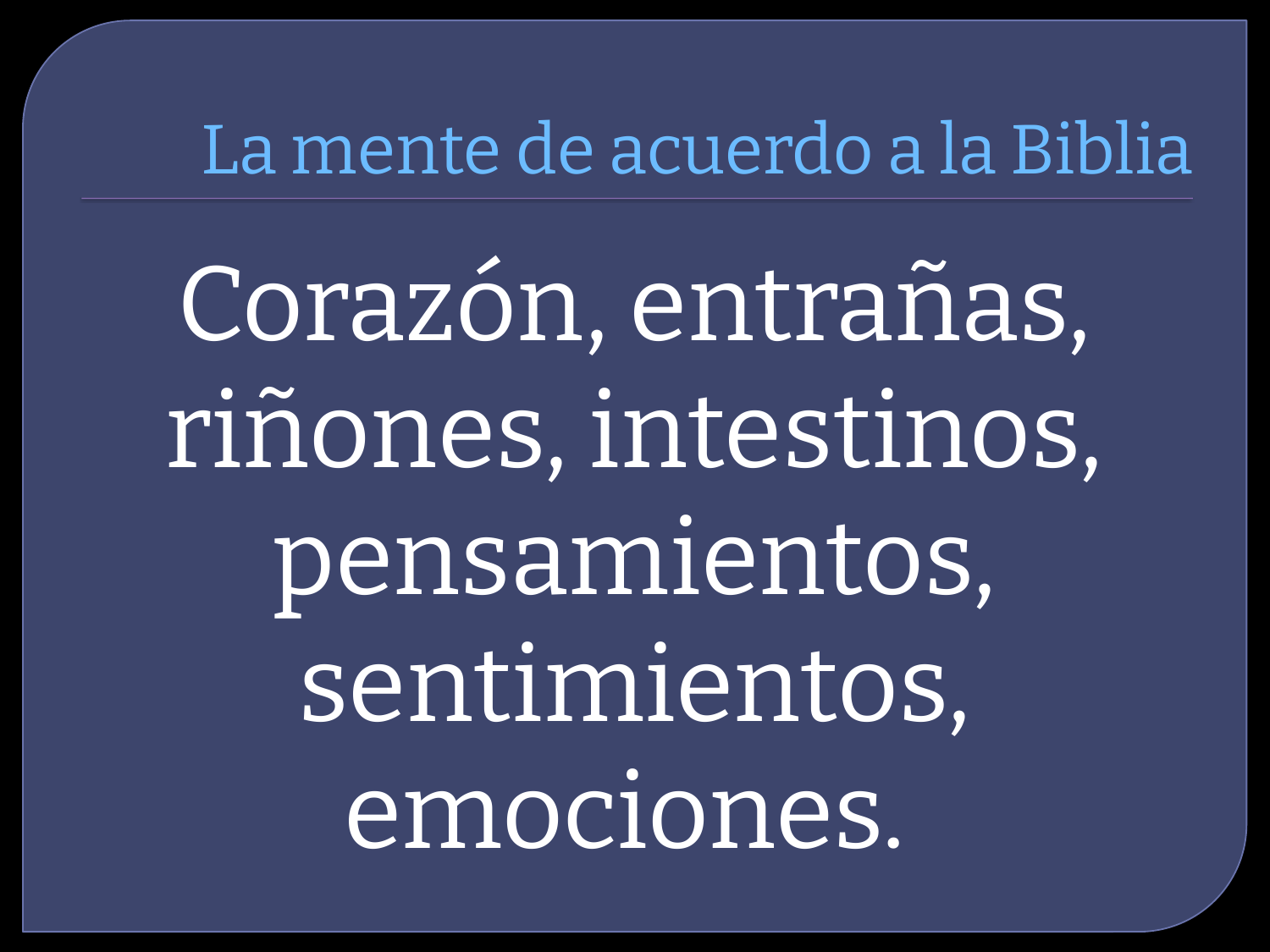

# La mente de acuerdo a la Biblia
Corazón, entrañas, riñones, intestinos, pensamientos, sentimientos, emociones.